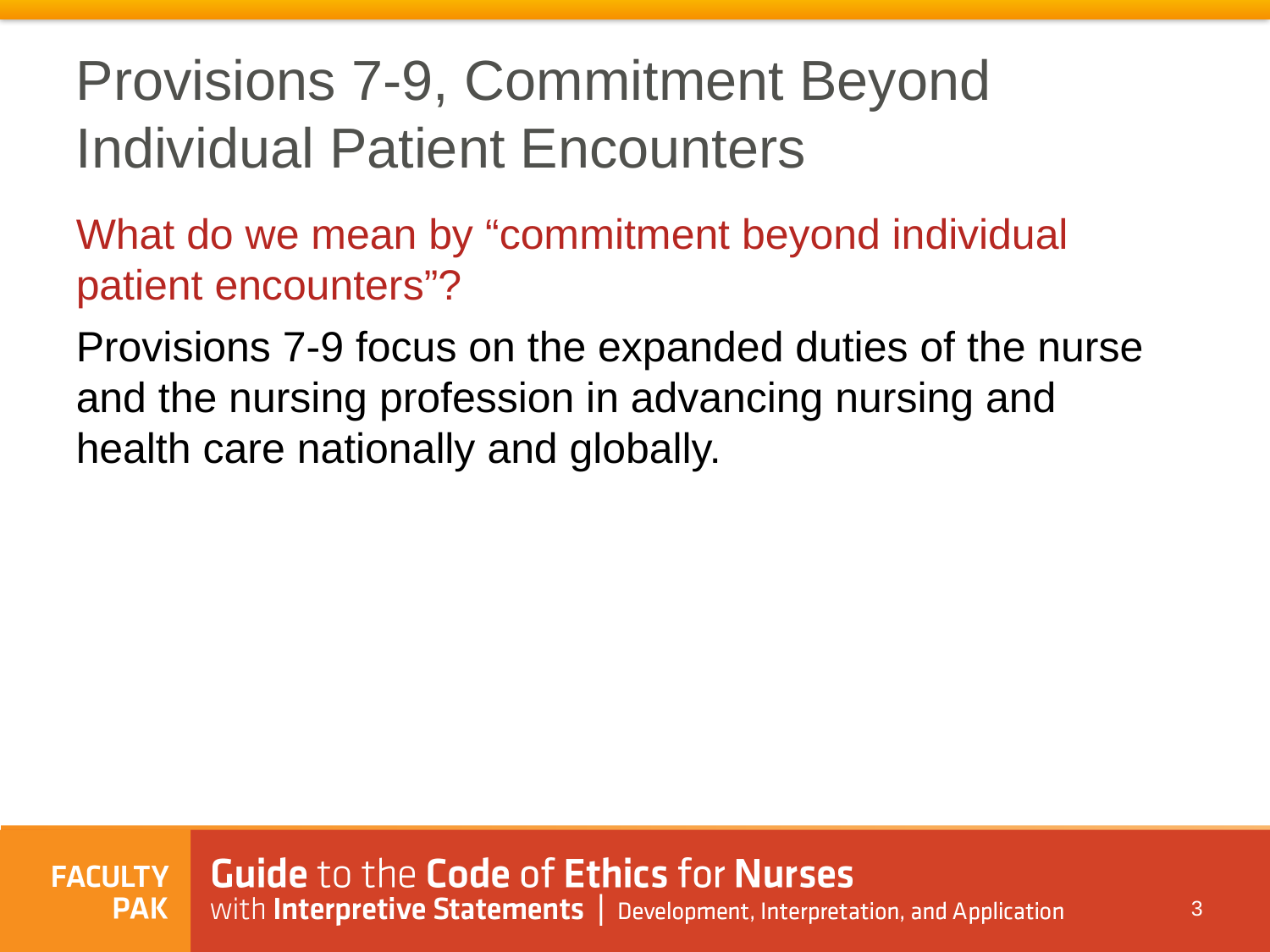

Provisions 7-9, Commitment Beyond Individual Patient Encounters
What do we mean by “commitment beyond individual patient encounters”?
Provisions 7-9 focus on the expanded duties of the nurse and the nursing profession in advancing nursing and health care nationally and globally.
3